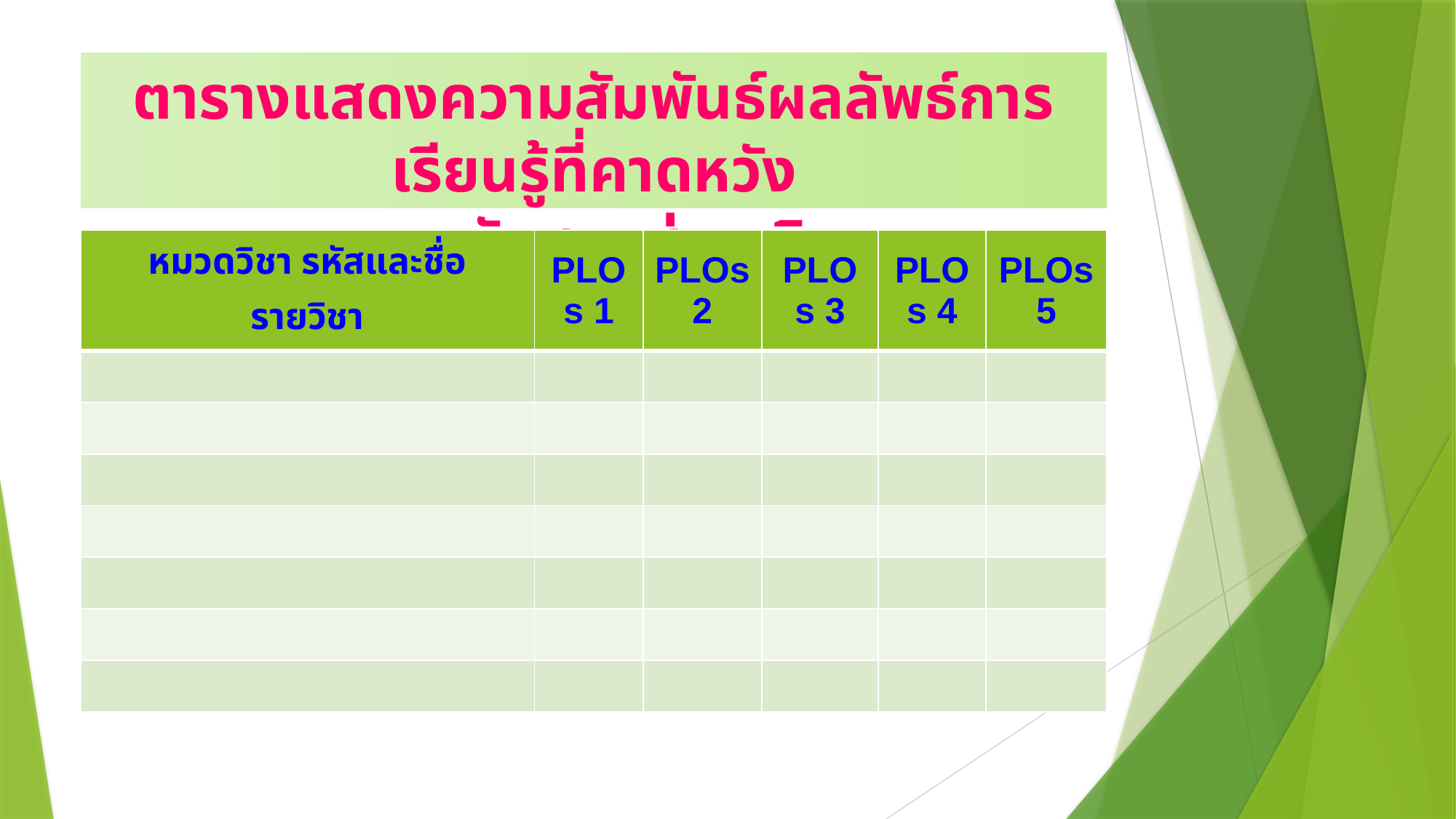

ตารางแสดงความสัมพันธ์ผลลัพธ์การเรียนรู้ที่คาดหวัง
ของหลักสูตรสู่รายวิชา
| หมวดวิชา รหัสและชื่อรายวิชา | PLOs 1 | PLOs 2 | PLOs 3 | PLOs 4 | PLOs 5 |
| --- | --- | --- | --- | --- | --- |
|  |  |  |  |  |  |
|  |  |  |  |  |  |
|  |  |  |  |  |  |
|  |  |  |  |  |  |
|  |  |  |  |  |  |
|  |  |  |  |  |  |
|  |  |  |  |  |  |